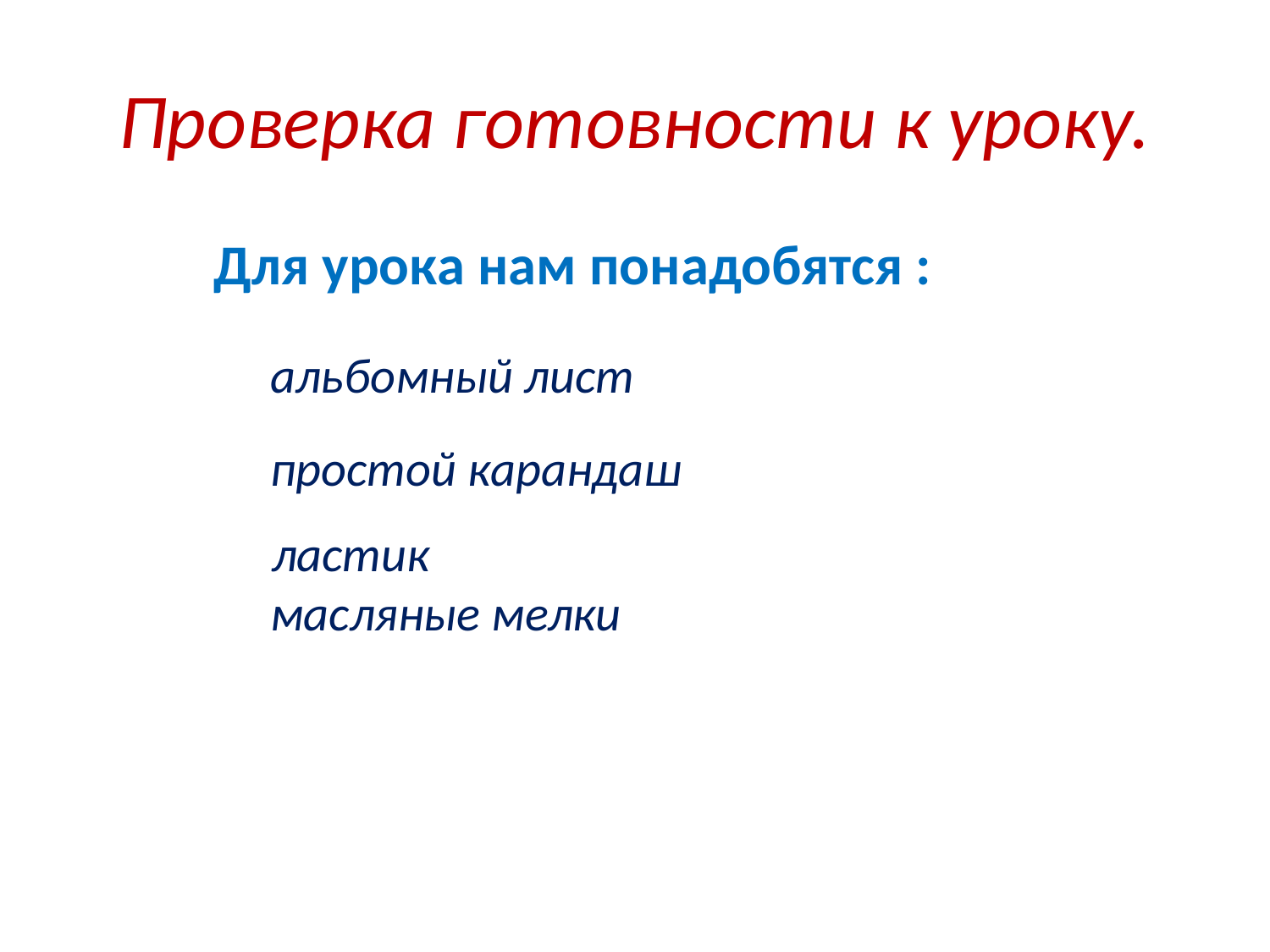

# Проверка готовности к уроку.
 Для урока нам понадобятся :
альбомный лист

простой карандаш
 ластик

масляные мелки